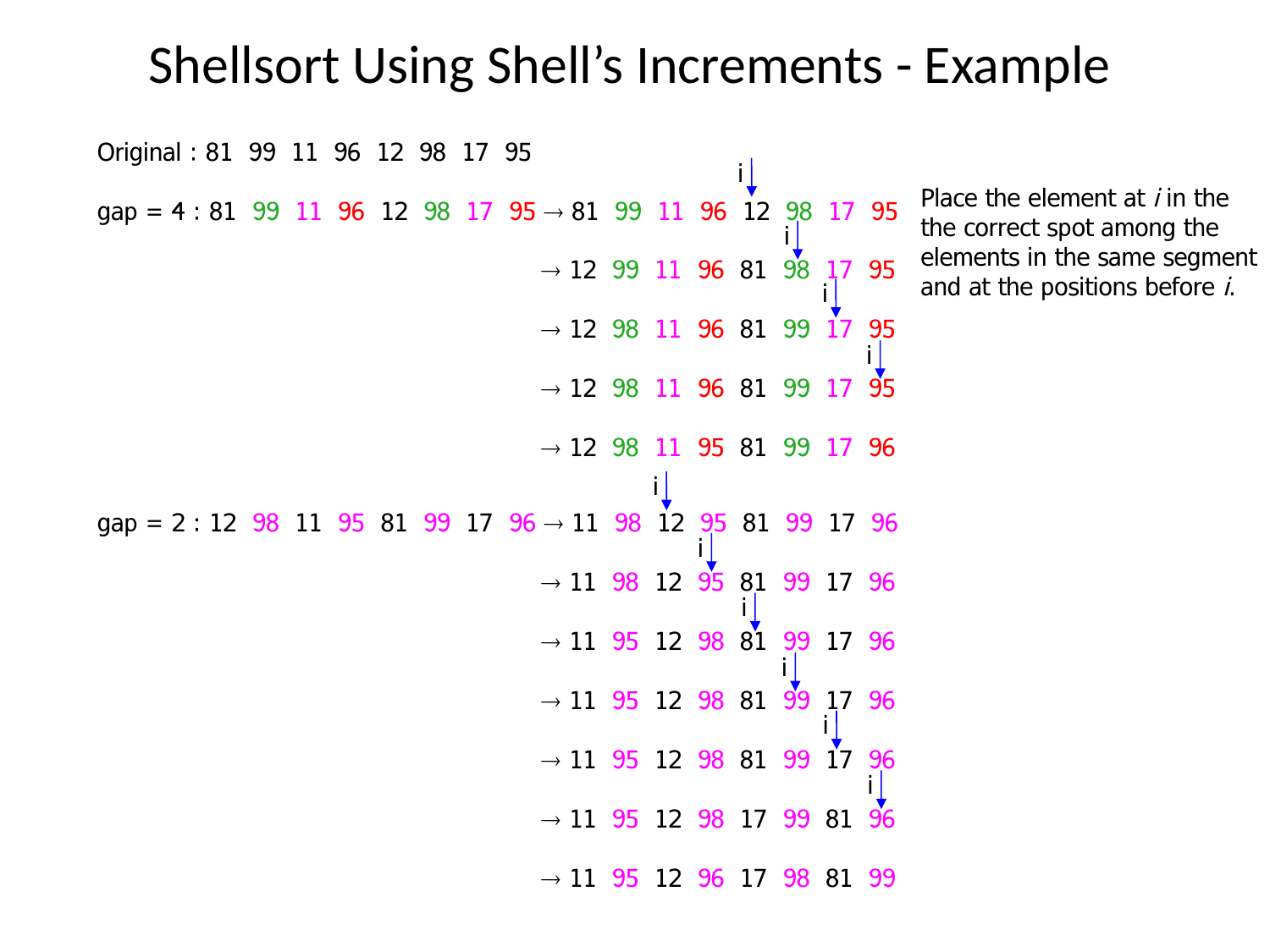

# Shellsort Using Shell’s Increments - Example

Original : 81  99  11  96  12  98  17  95

gap = 4 : 81  99  11  96  12  98  17  95 → 81  99  11  96  12  98  17  95

			        → 12  99  11  96  81  98  17  95

			        → 12  98  11  96  81  99  17  95

			        → 12  98  11  96  81  99  17  95

			        → 12  98  11  95  81  99  17  96
i

Place the element at i in the
the correct spot among the
elements in the same segment
and at the positions before i.
i

i

i

i

gap = 2 : 12  98  11  95  81  99  17  96 → 11  98  12  95  81  99  17  96

			        → 11  98  12  95  81  99  17  96

			        → 11  95  12  98  81  99  17  96

			        → 11  95  12  98  81  99  17  96

			        → 11  95  12  98  81  99  17  96

			        → 11  95  12  98  17  99  81  96

			        → 11  95  12  96  17  98  81  99
i

i

i

i

i